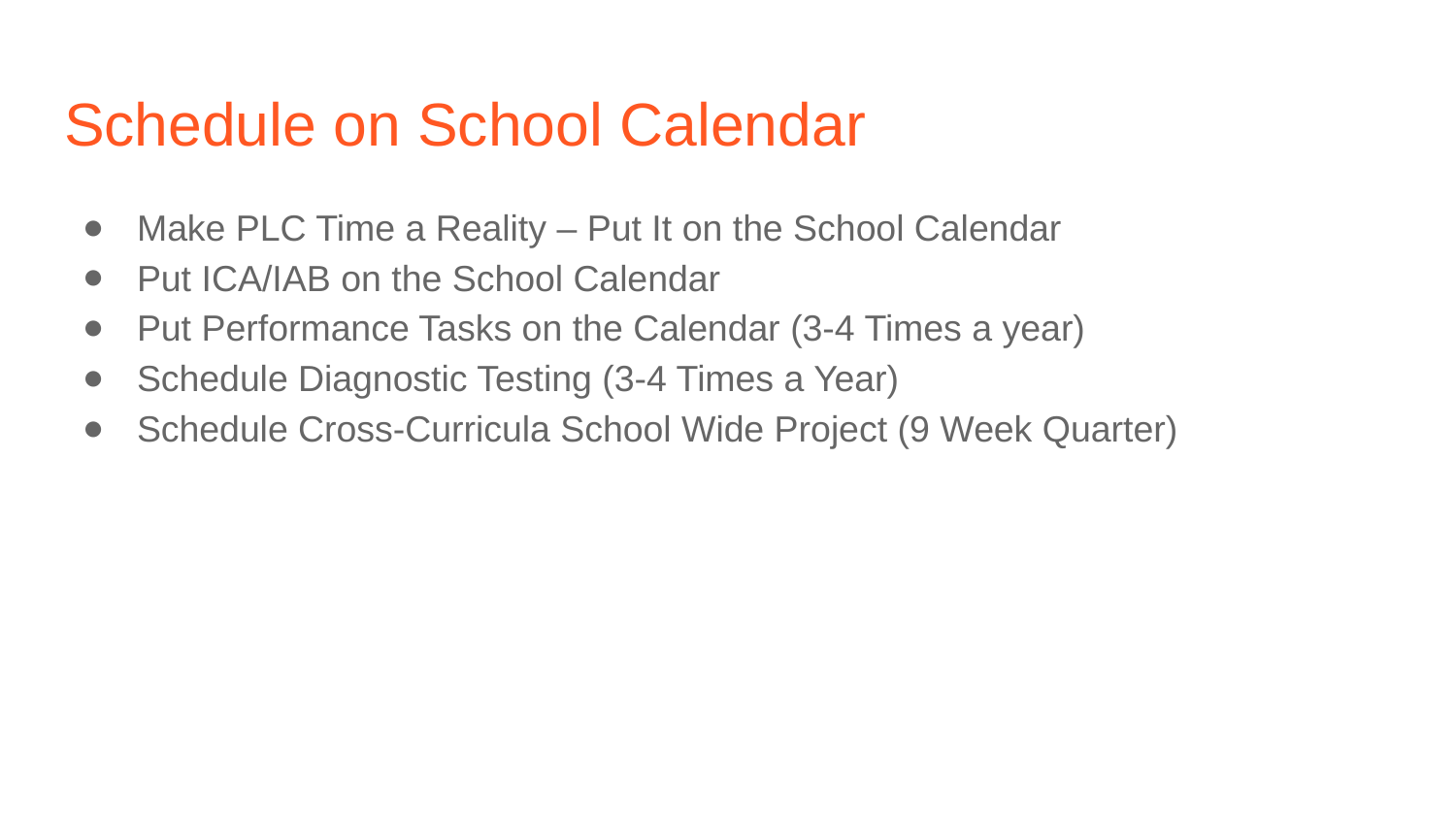

# Schedule on School Calendar
Make PLC Time a Reality – Put It on the School Calendar
Put ICA/IAB on the School Calendar
Put Performance Tasks on the Calendar (3-4 Times a year)
Schedule Diagnostic Testing (3-4 Times a Year)
Schedule Cross-Curricula School Wide Project (9 Week Quarter)